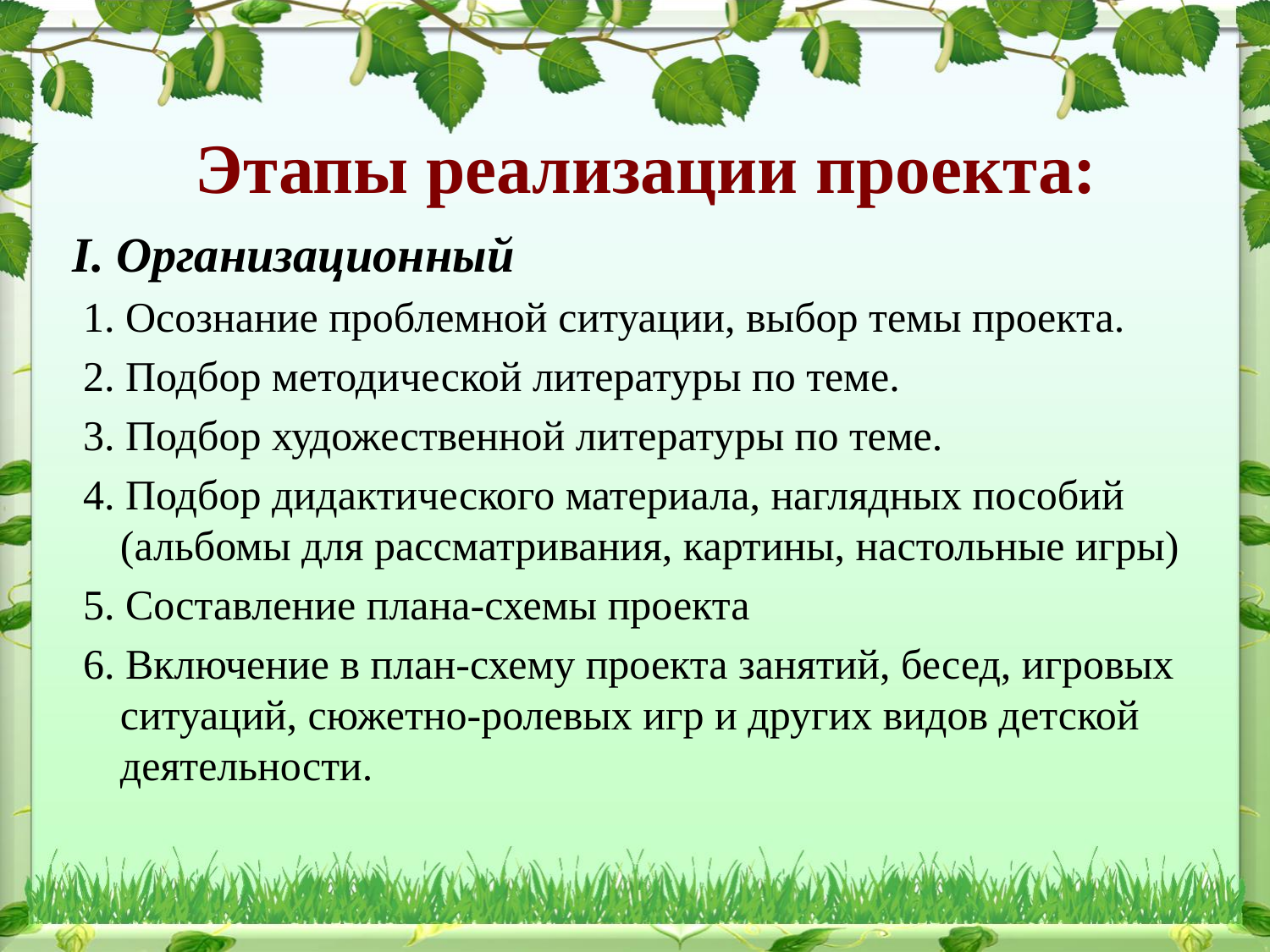

# Этапы реализации проекта:
I. Организационный
 1. Осознание проблемной ситуации, выбор темы проекта.
 2. Подбор методической литературы по теме.
 3. Подбор художественной литературы по теме.
 4. Подбор дидактического материала, наглядных пособий (альбомы для рассматривания, картины, настольные игры)
 5. Составление плана-схемы проекта
 6. Включение в план-схему проекта занятий, бесед, игровых ситуаций, сюжетно-ролевых игр и других видов детской деятельности.